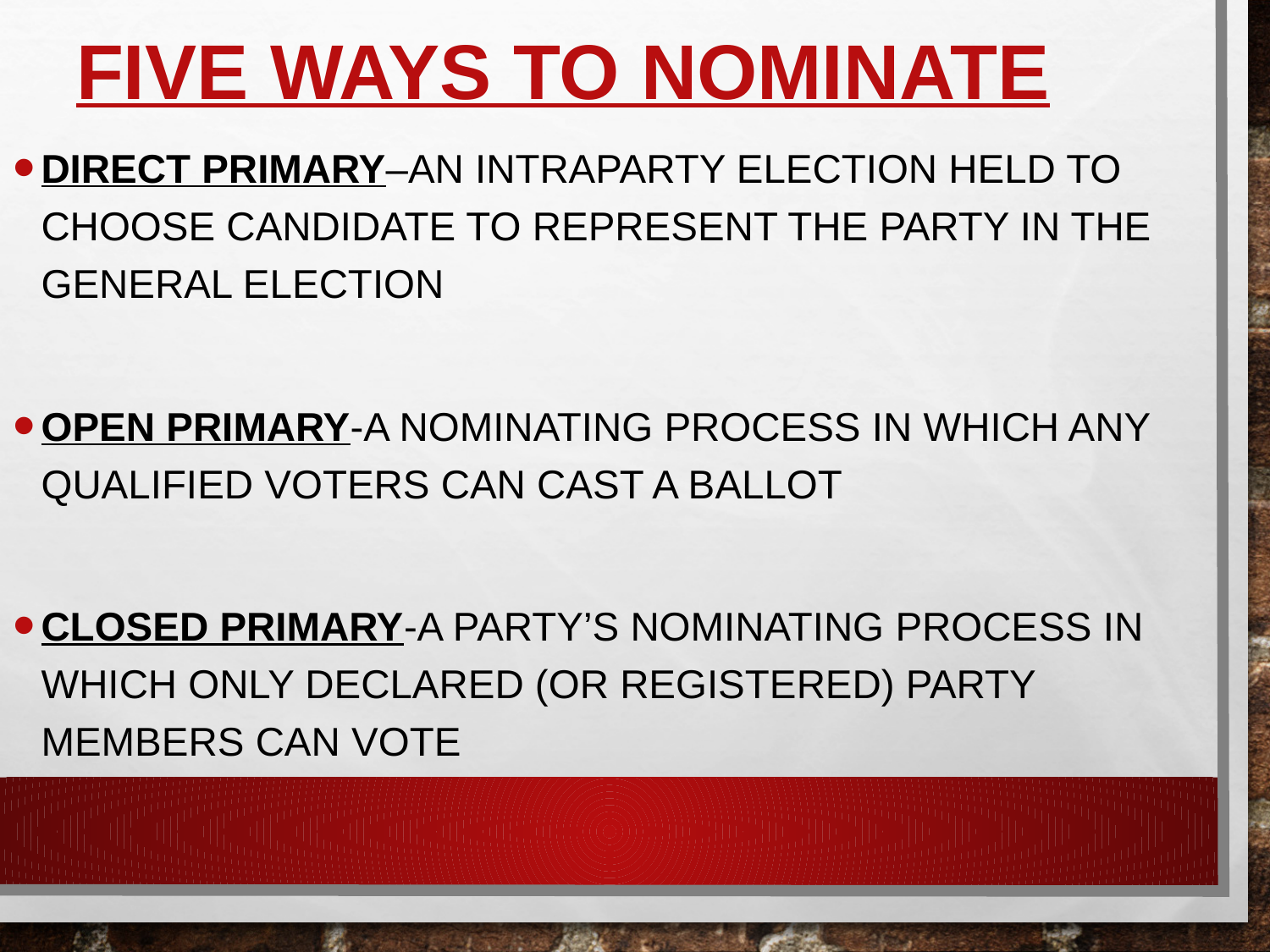

# Five Ways to Nominate
Direct Primary–An intraparty election held to choose candidate to represent the party in the general election

Open primary-a nominating process in which any qualified voters can cast a ballot

Closed Primary-A party’s nominating process in which only declared (or registered) Party members can vote